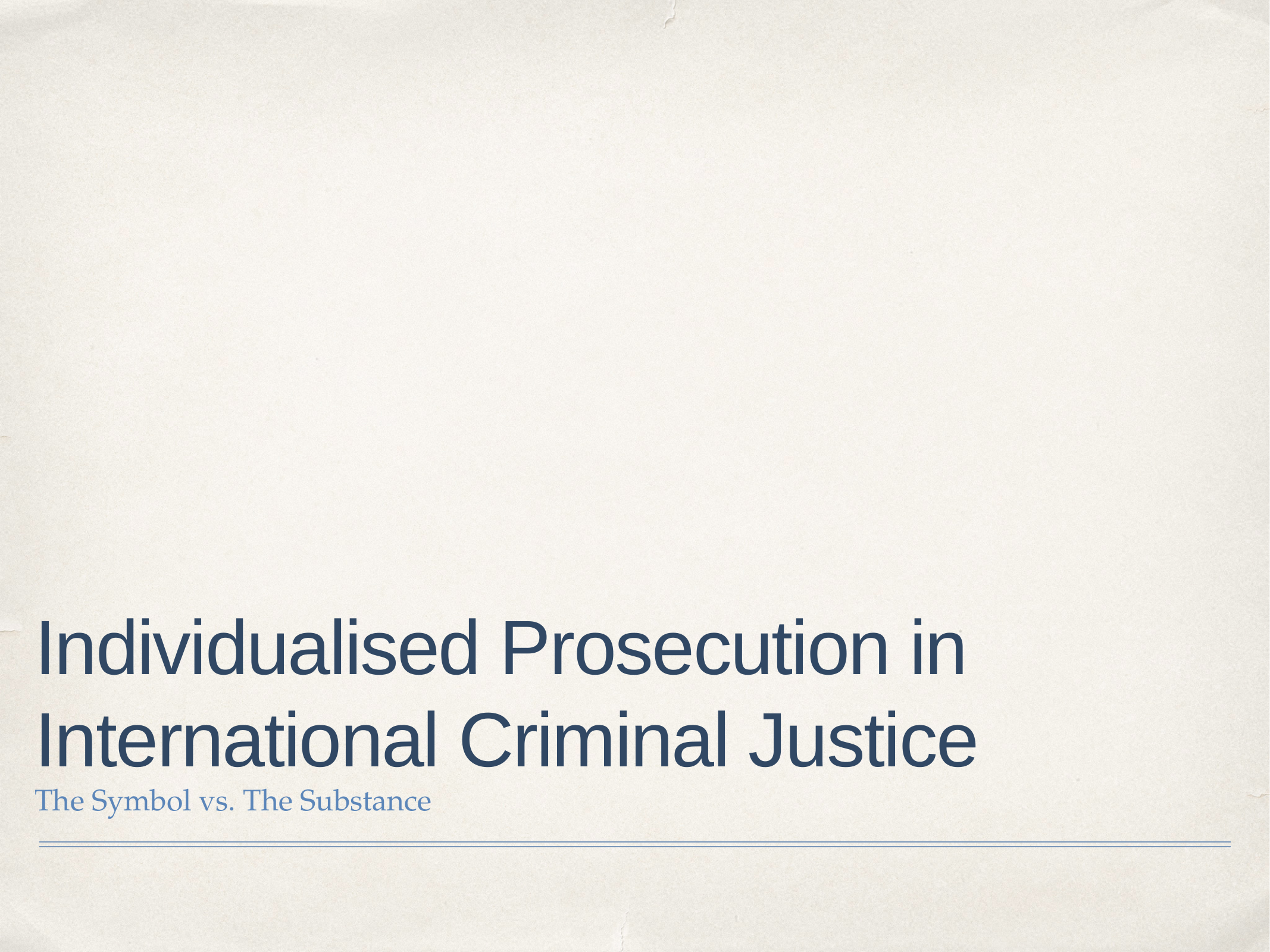

# Individualised Prosecution in International Criminal Justice
The Symbol vs. The Substance